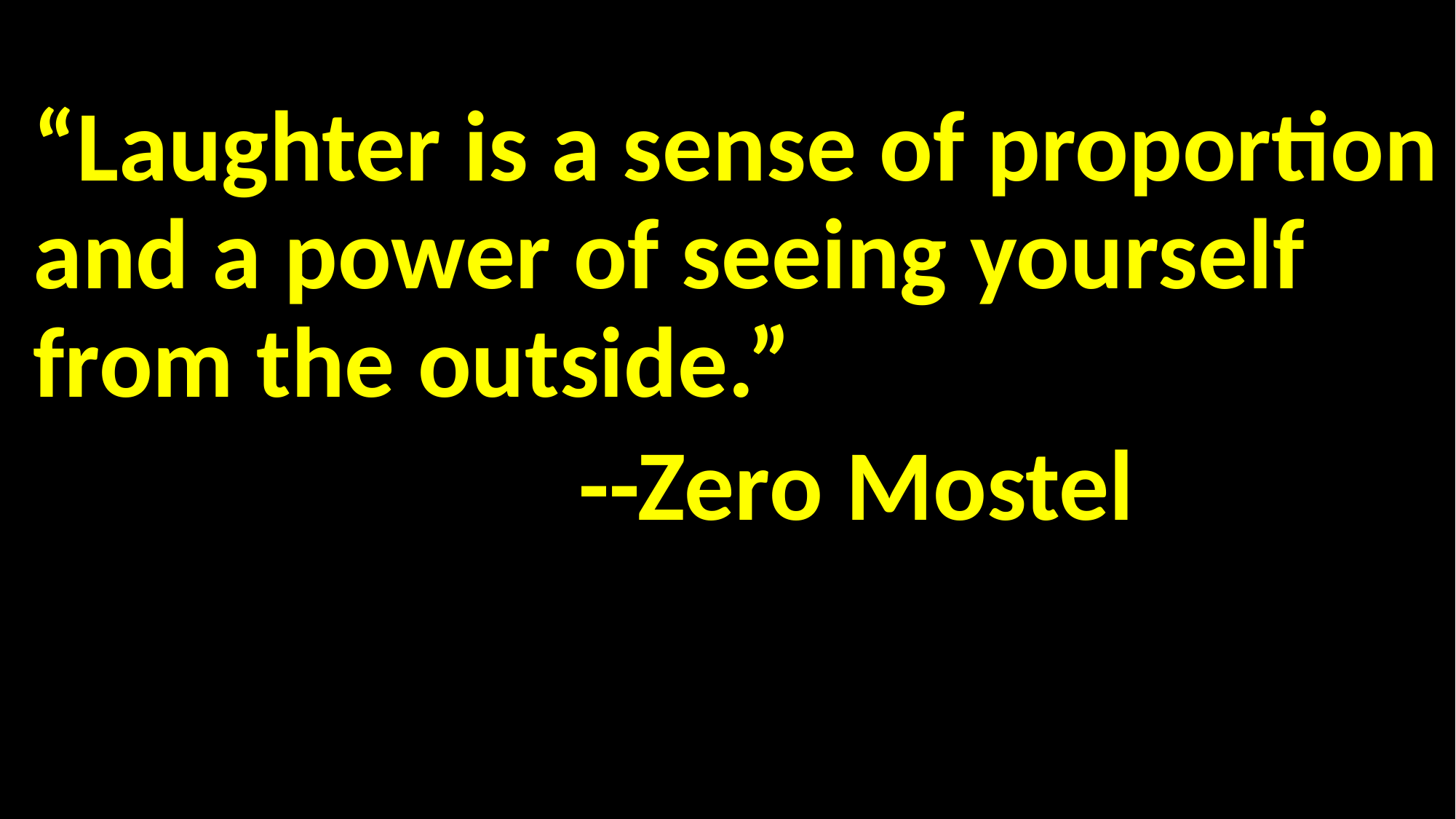

#
“Laughter is a sense of proportion and a power of seeing yourself from the outside.”
					--Zero Mostel